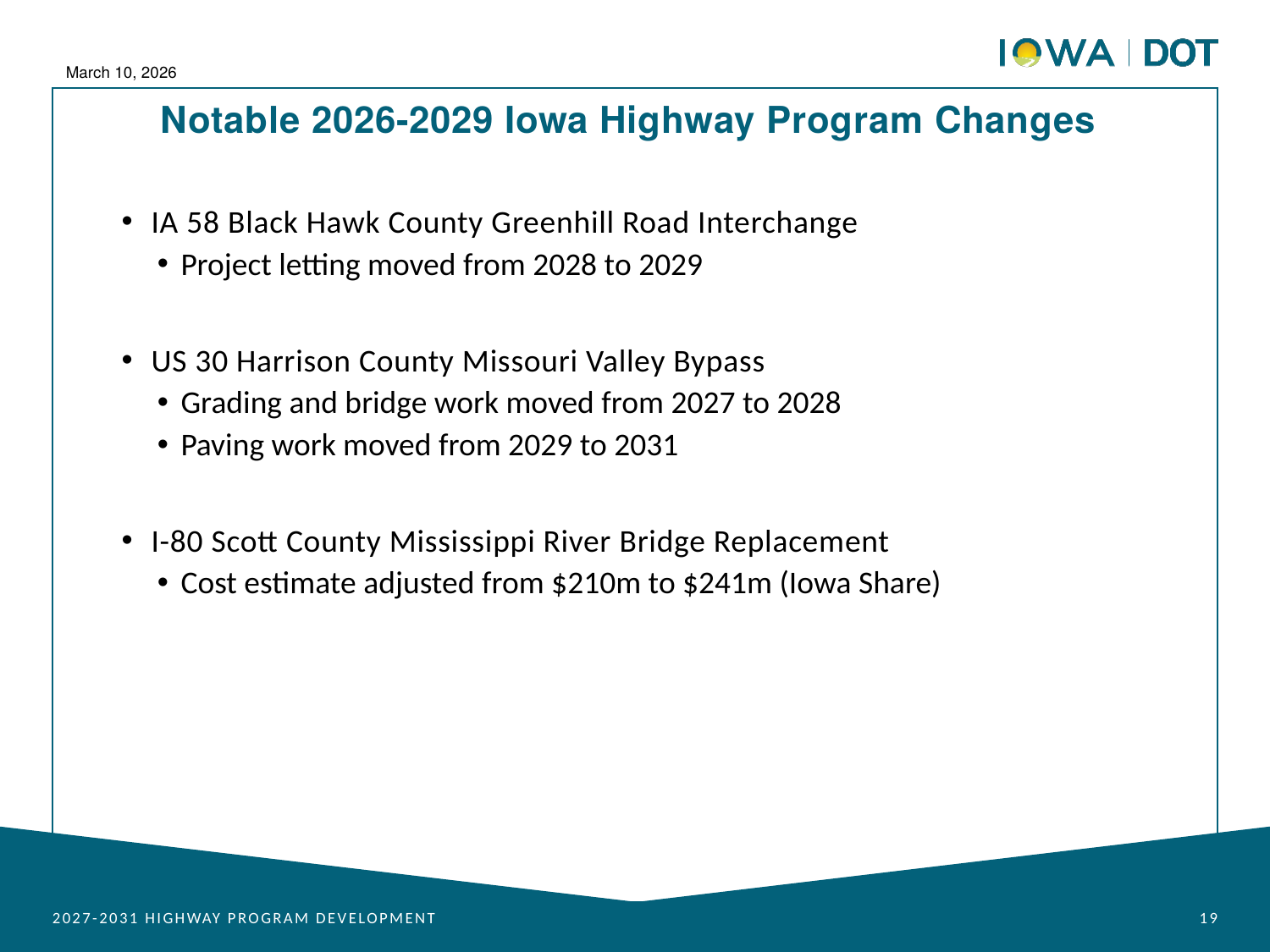

March 10, 2026
Notable 2026-2029 Iowa Highway Program Changes
IA 58 Black Hawk County Greenhill Road Interchange
Project letting moved from 2028 to 2029

US 30 Harrison County Missouri Valley Bypass
Grading and bridge work moved from 2027 to 2028
Paving work moved from 2029 to 2031

I-80 Scott County Mississippi River Bridge Replacement
Cost estimate adjusted from $210m to $241m (Iowa Share)